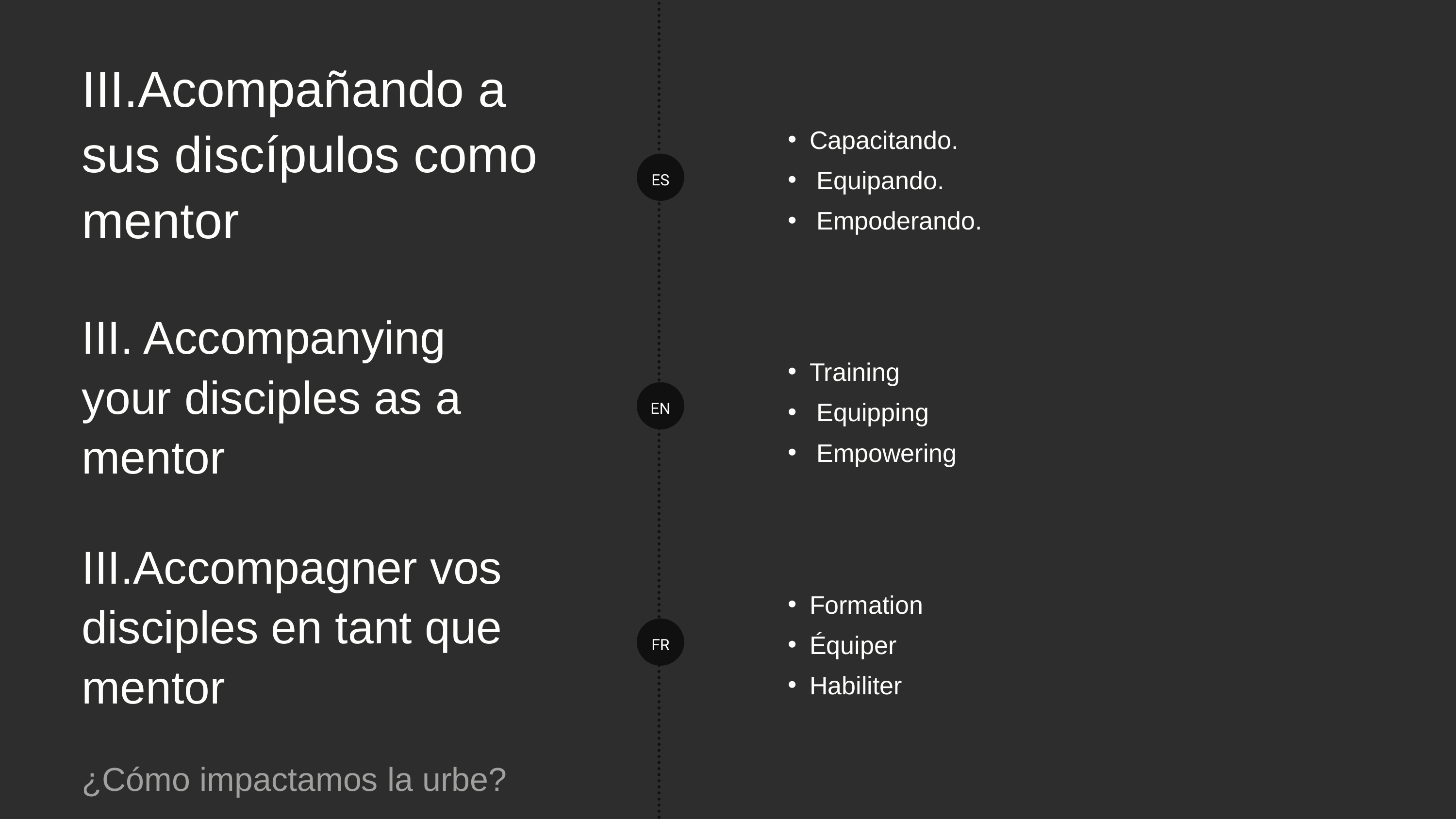

III.Acompañando a sus discípulos como mentor
Capacitando.
 Equipando.
 Empoderando.

ES
III. Accompanying your disciples as a mentor
Training
 Equipping
 Empowering

EN

III.Accompagner vos disciples en tant que mentor
Formation
Équiper
Habiliter

FR
¿Cómo impactamos la urbe?